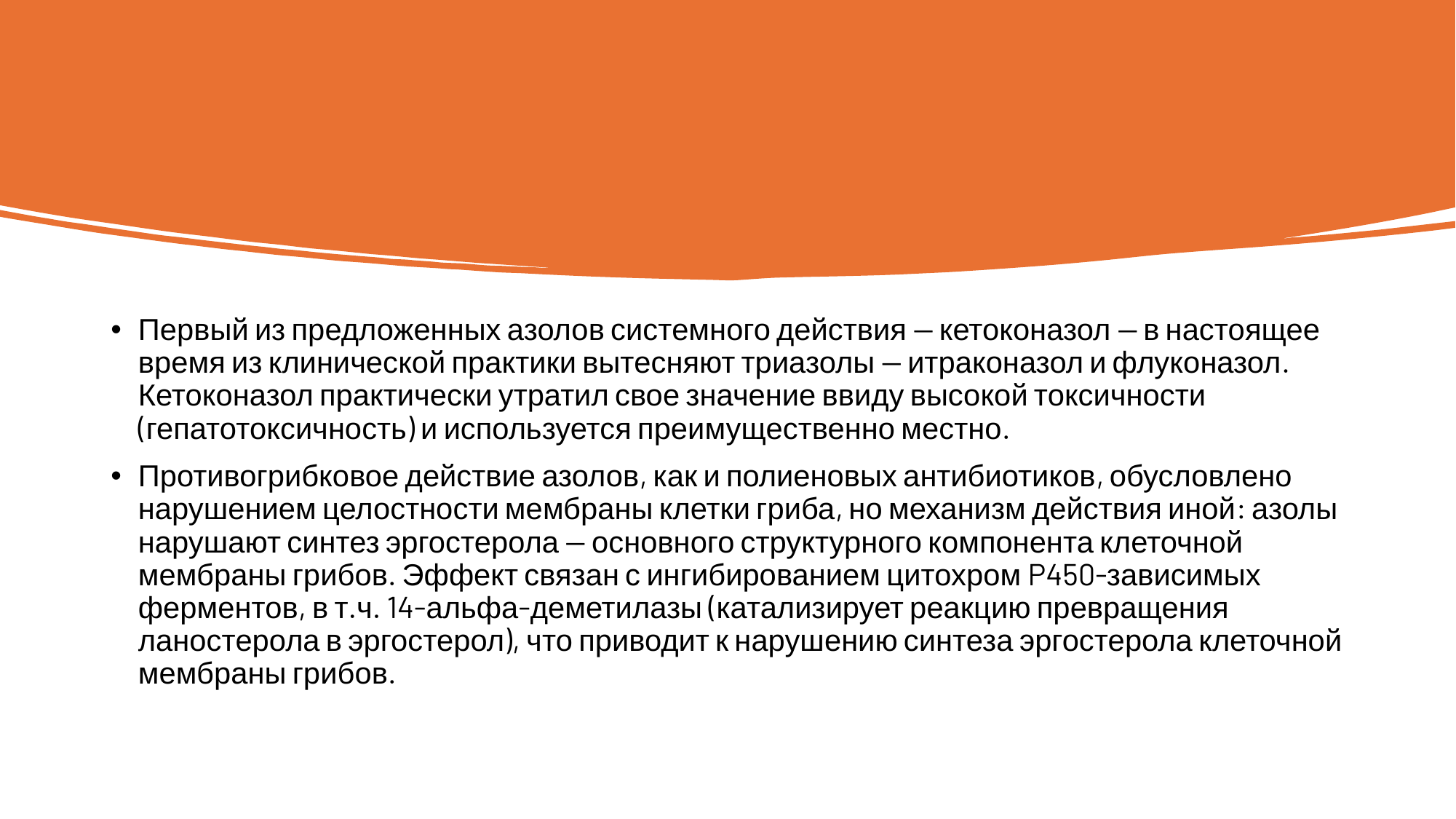

Первый из предложенных азолов системного действия — кетоконазол — в настоящее время из клинической практики вытесняют триазолы — итраконазол и флуконазол. Кетоконазол практически утратил свое значение ввиду высокой токсичности (гепатотоксичность) и используется преимущественно местно.
Противогрибковое действие азолов, как и полиеновых антибиотиков, обусловлено нарушением целостности мембраны клетки гриба, но механизм действия иной: азолы нарушают синтез эргостерола — основного структурного компонента клеточной мембраны грибов. Эффект связан с ингибированием цитохром P450-зависимых ферментов, в т.ч. 14-альфа-деметилазы (катализирует реакцию превращения ланостерола в эргостерол), что приводит к нарушению синтеза эргостерола клеточной мембраны грибов.